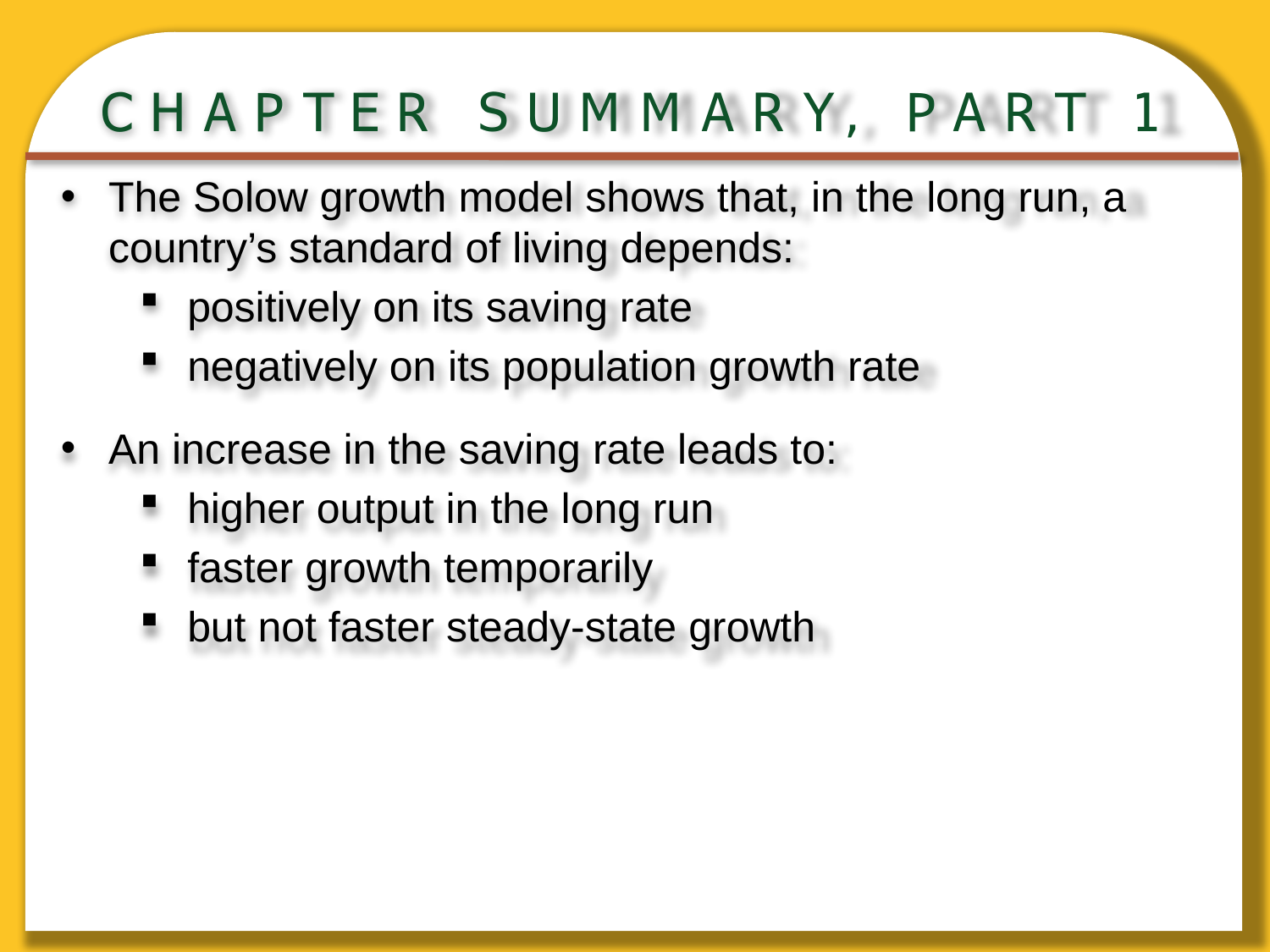

# CHAPTER SUMMARY, PART 1
The Solow growth model shows that, in the long run, a country’s standard of living depends:
positively on its saving rate
negatively on its population growth rate
An increase in the saving rate leads to:
higher output in the long run
faster growth temporarily
but not faster steady-state growth